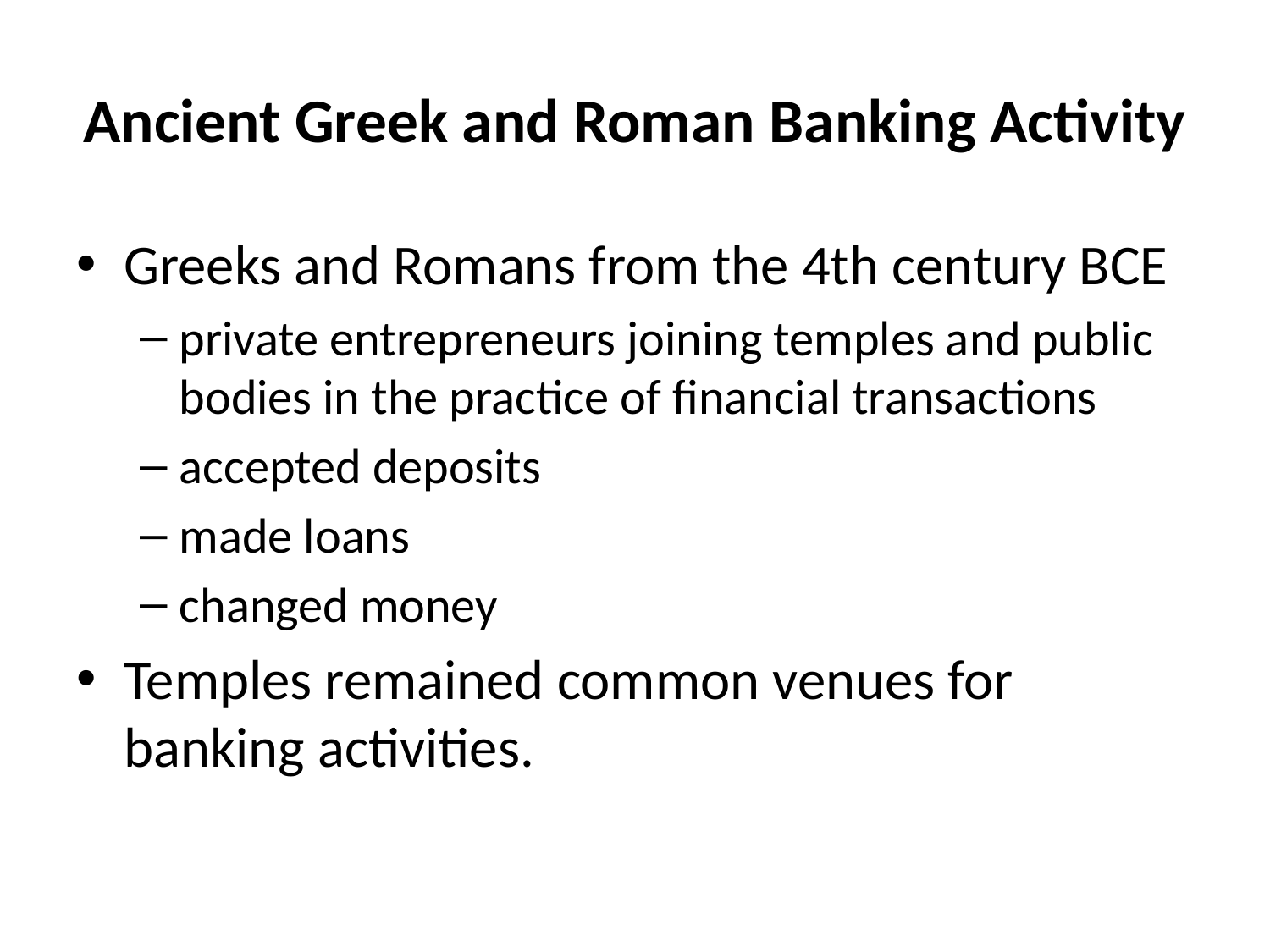

# Ancient Greek and Roman Banking Activity
Greeks and Romans from the 4th century BCE
private entrepreneurs joining temples and public bodies in the practice of financial transactions
accepted deposits
made loans
changed money
Temples remained common venues for banking activities.